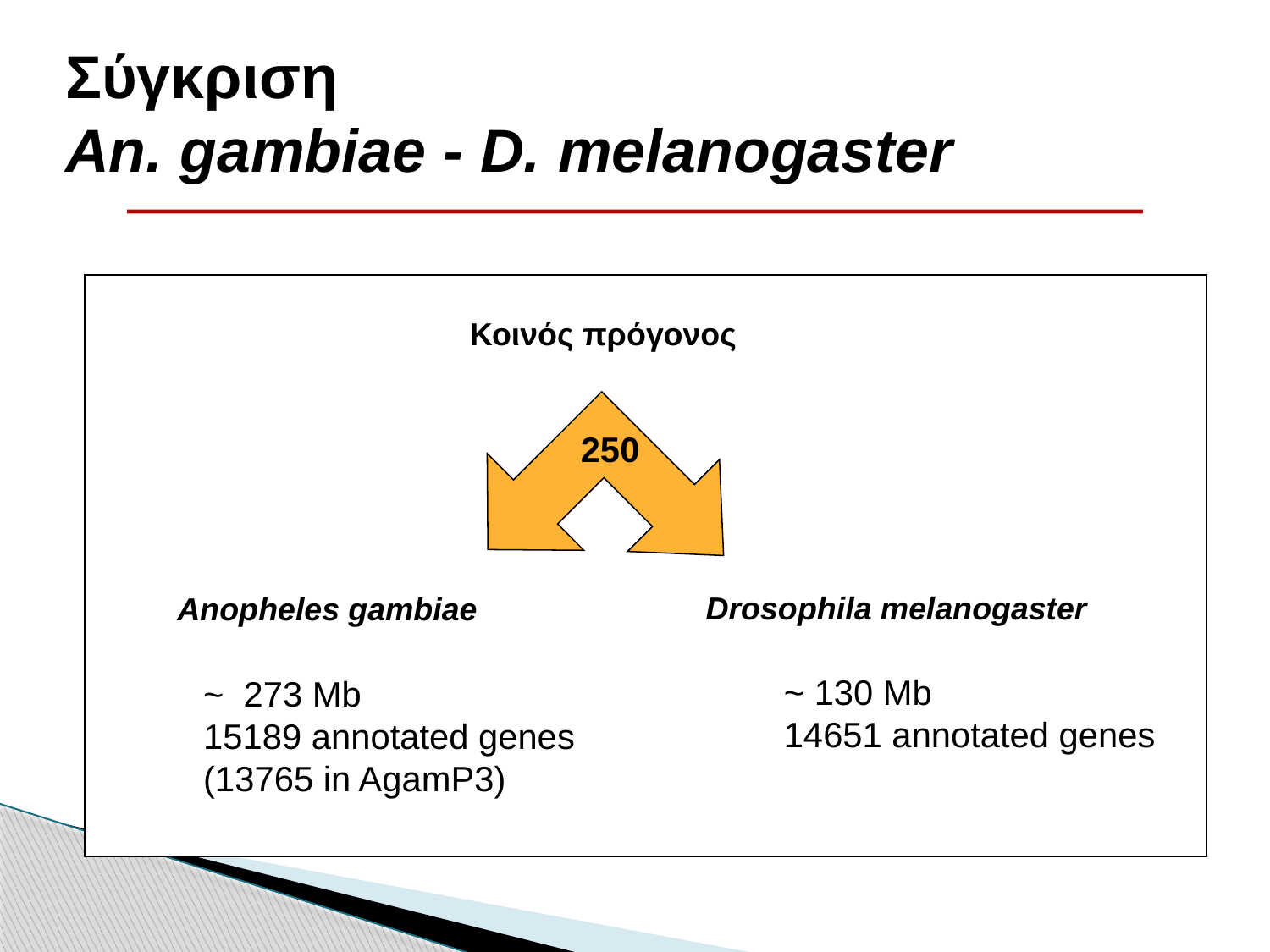

# Σύγκριση An. gambiae - D. melanogaster

Κοινός πρόγονος

250
Drosophila melanogaster
Anopheles gambiae
~ 130 Mb
14651 annotated genes
~  273 Mb
15189 annotated genes
(13765 in AgamP3)